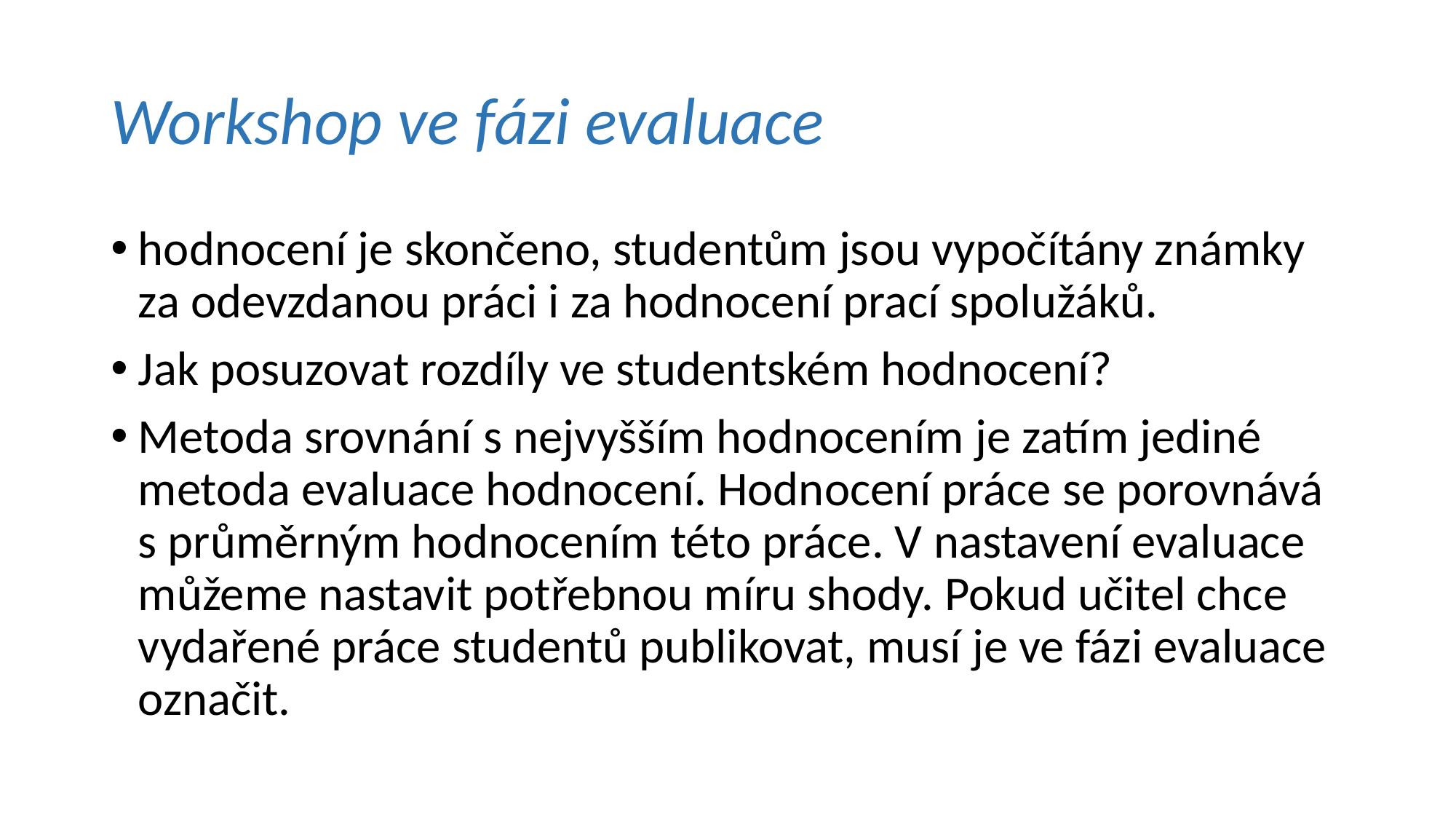

# Workshop ve fázi evaluace
hodnocení je skončeno, studentům jsou vypočítány známky za odevzdanou práci i za hodnocení prací spolužáků.
Jak posuzovat rozdíly ve studentském hodnocení?
Metoda srovnání s nejvyšším hodnocením je zatím jediné metoda evaluace hodnocení. Hodnocení práce se porovnává s průměrným hodnocením této práce. V nastavení evaluace můžeme nastavit potřebnou míru shody. Pokud učitel chce vydařené práce studentů publikovat, musí je ve fázi evaluace označit.